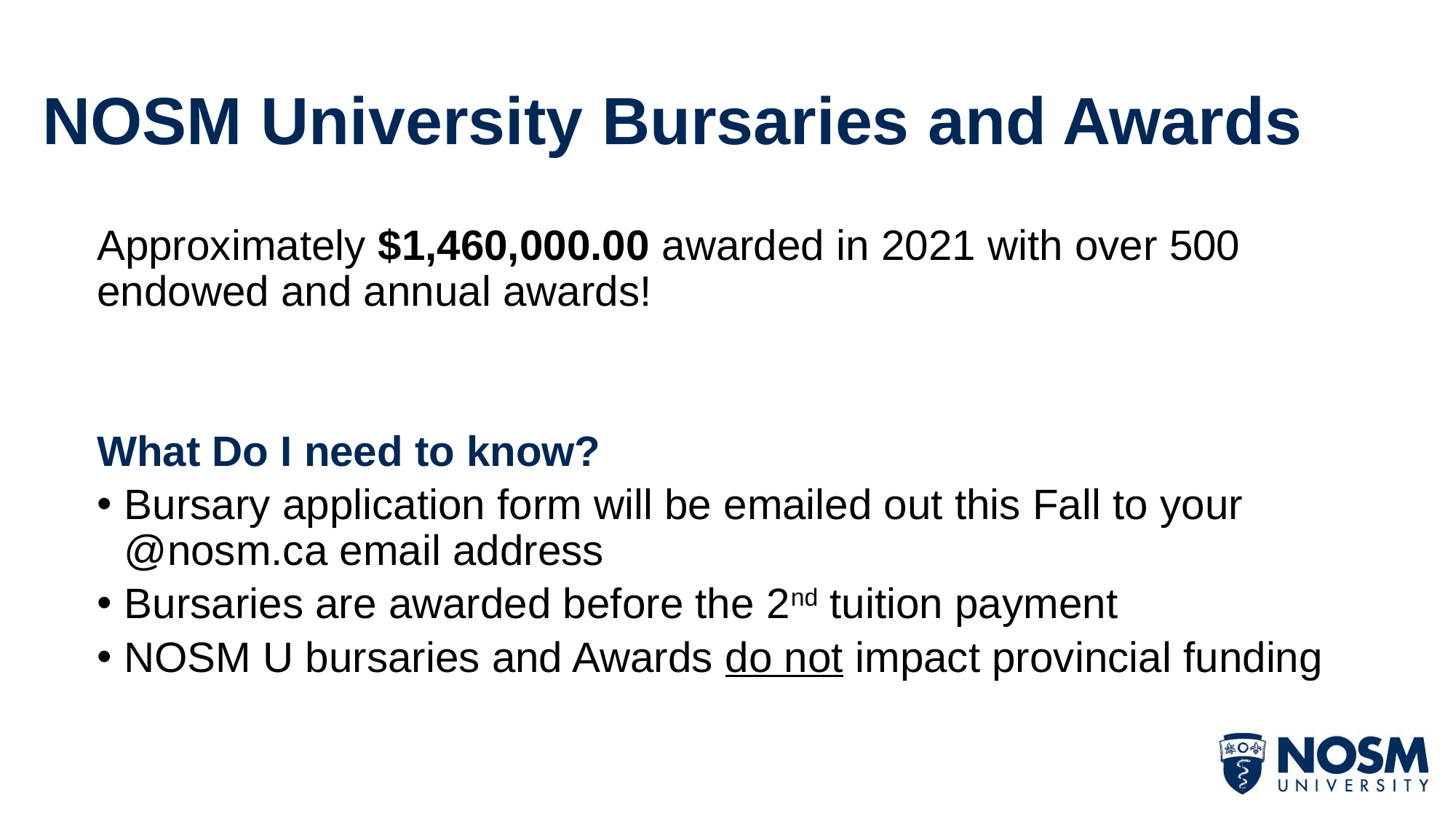

# NOSM University Bursaries and Awards
Approximately $1,460,000.00 awarded in 2021 with over 500 endowed and annual awards!

What Do I need to know?
Bursary application form will be emailed out this Fall to your @nosm.ca email address
Bursaries are awarded before the 2nd tuition payment
NOSM U bursaries and Awards do not impact provincial funding